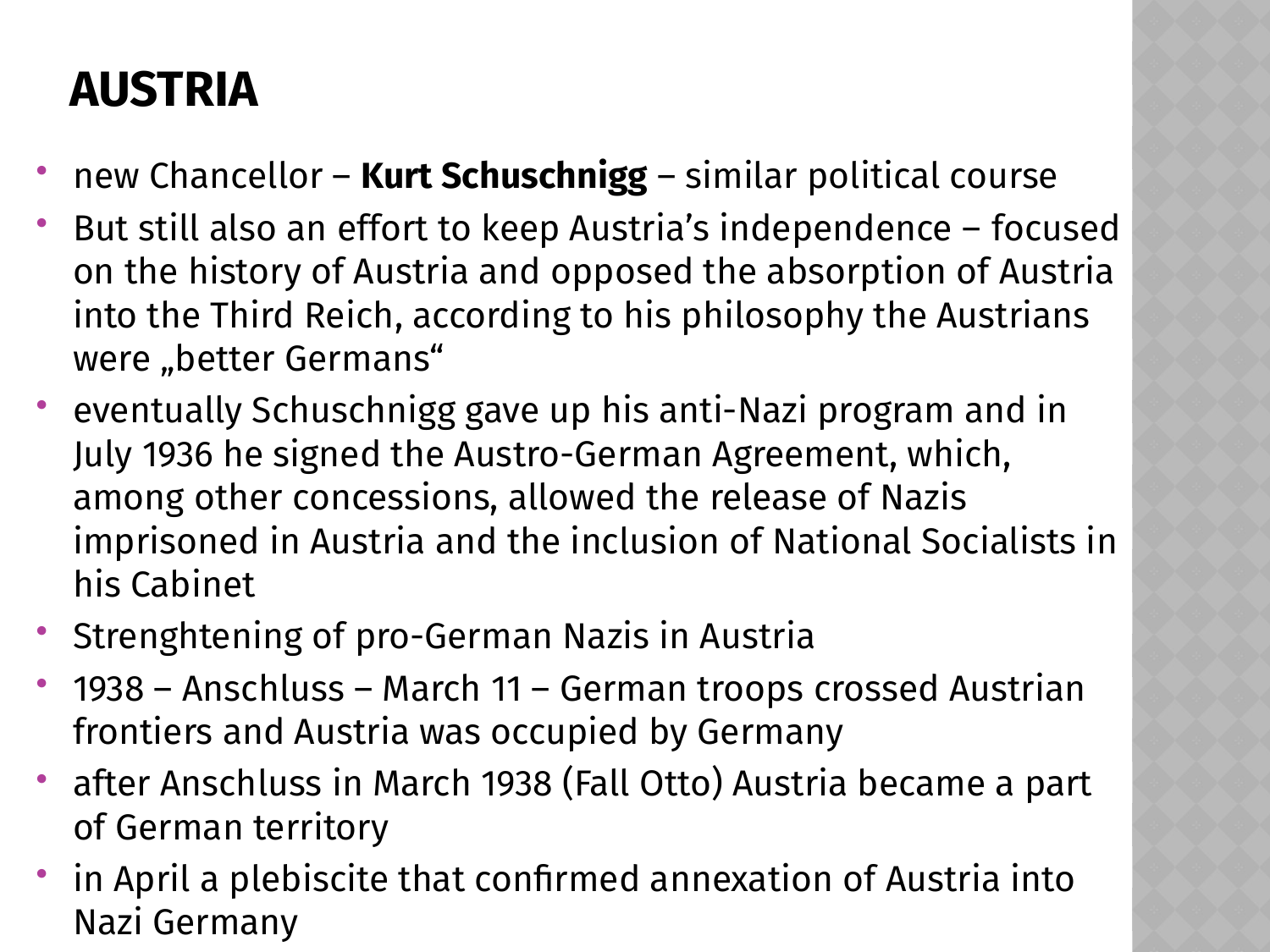

# Austria
new Chancellor – Kurt Schuschnigg – similar political course
But still also an effort to keep Austria’s independence – focused on the history of Austria and opposed the absorption of Austria into the Third Reich, according to his philosophy the Austrians were „better Germans“
eventually Schuschnigg gave up his anti-Nazi program and in July 1936 he signed the Austro-German Agreement, which, among other concessions, allowed the release of Nazis imprisoned in Austria and the inclusion of National Socialists in his Cabinet
Strenghtening of pro-German Nazis in Austria
1938 – Anschluss – March 11 – German troops crossed Austrian frontiers and Austria was occupied by Germany
after Anschluss in March 1938 (Fall Otto) Austria became a part of German territory
in April a plebiscite that confirmed annexation of Austria into Nazi Germany